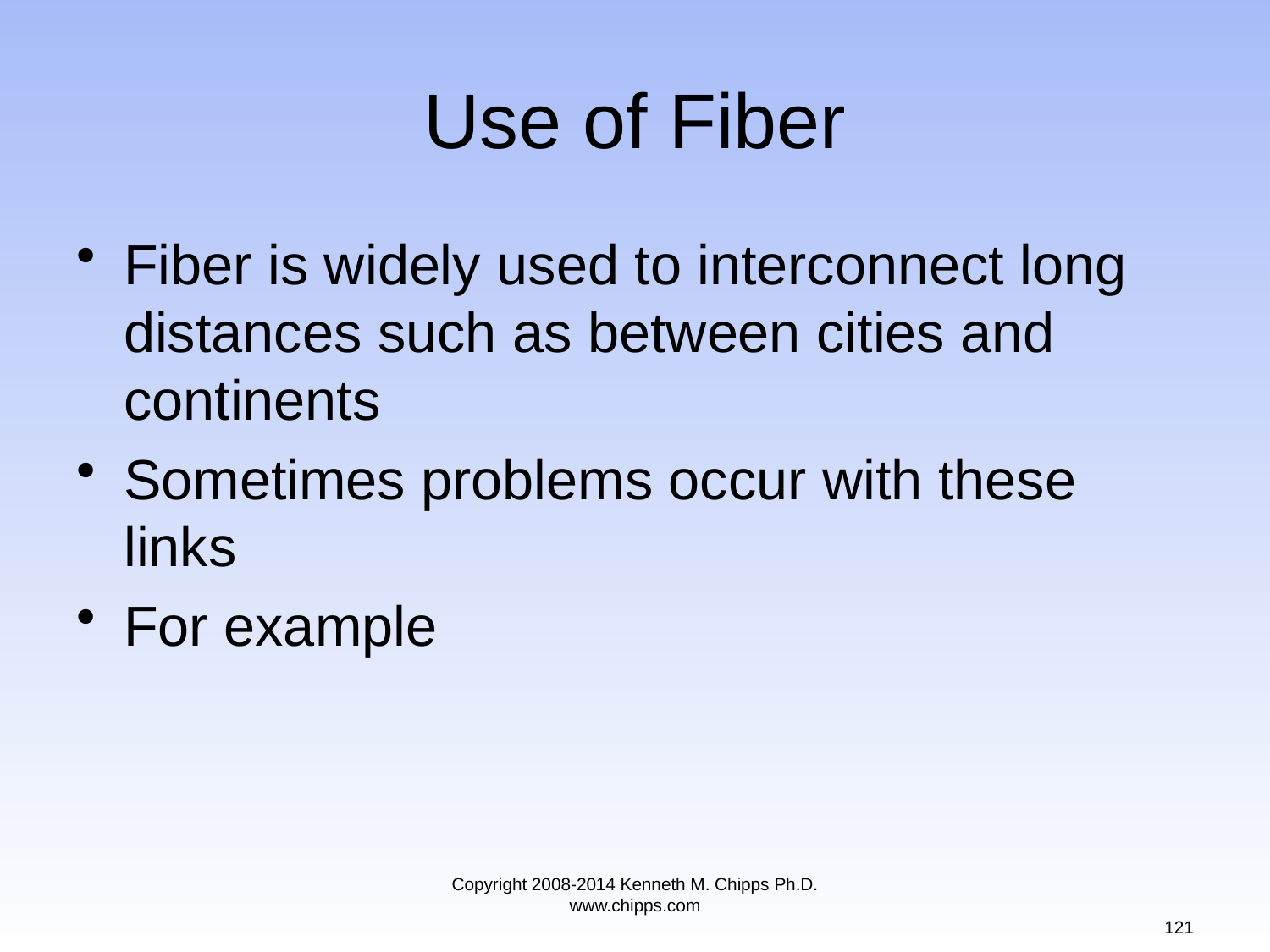

# Use of Fiber
Fiber is widely used to interconnect long distances such as between cities and continents
Sometimes problems occur with these links
For example
Copyright 2008-2014 Kenneth M. Chipps Ph.D. www.chipps.com

121